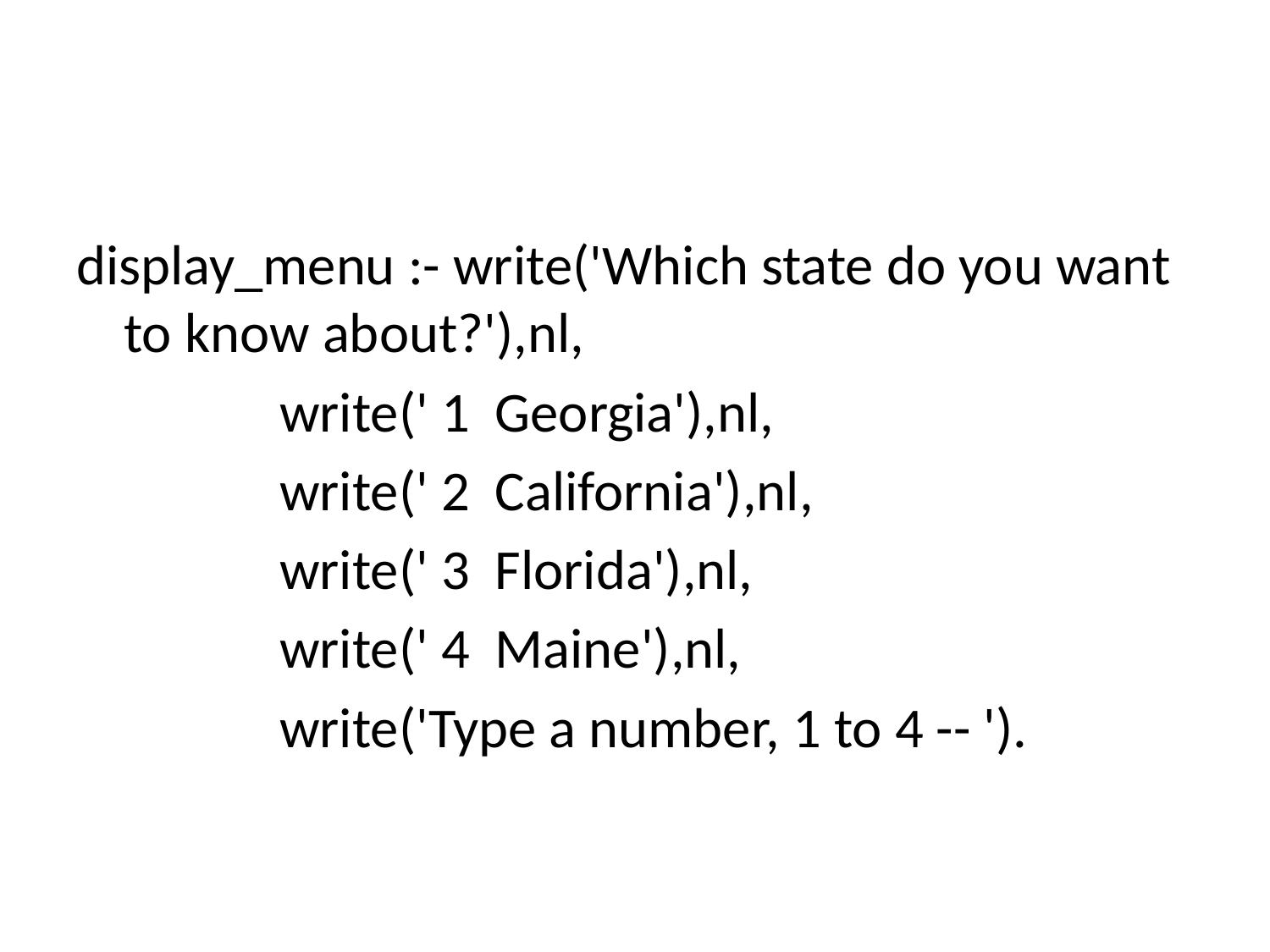

display_menu :- write('Which state do you want to know about?'),nl,
                write(' 1  Georgia'),nl,
                write(' 2  California'),nl,
                write(' 3  Florida'),nl,
                write(' 4  Maine'),nl,
                write('Type a number, 1 to 4 -- ').